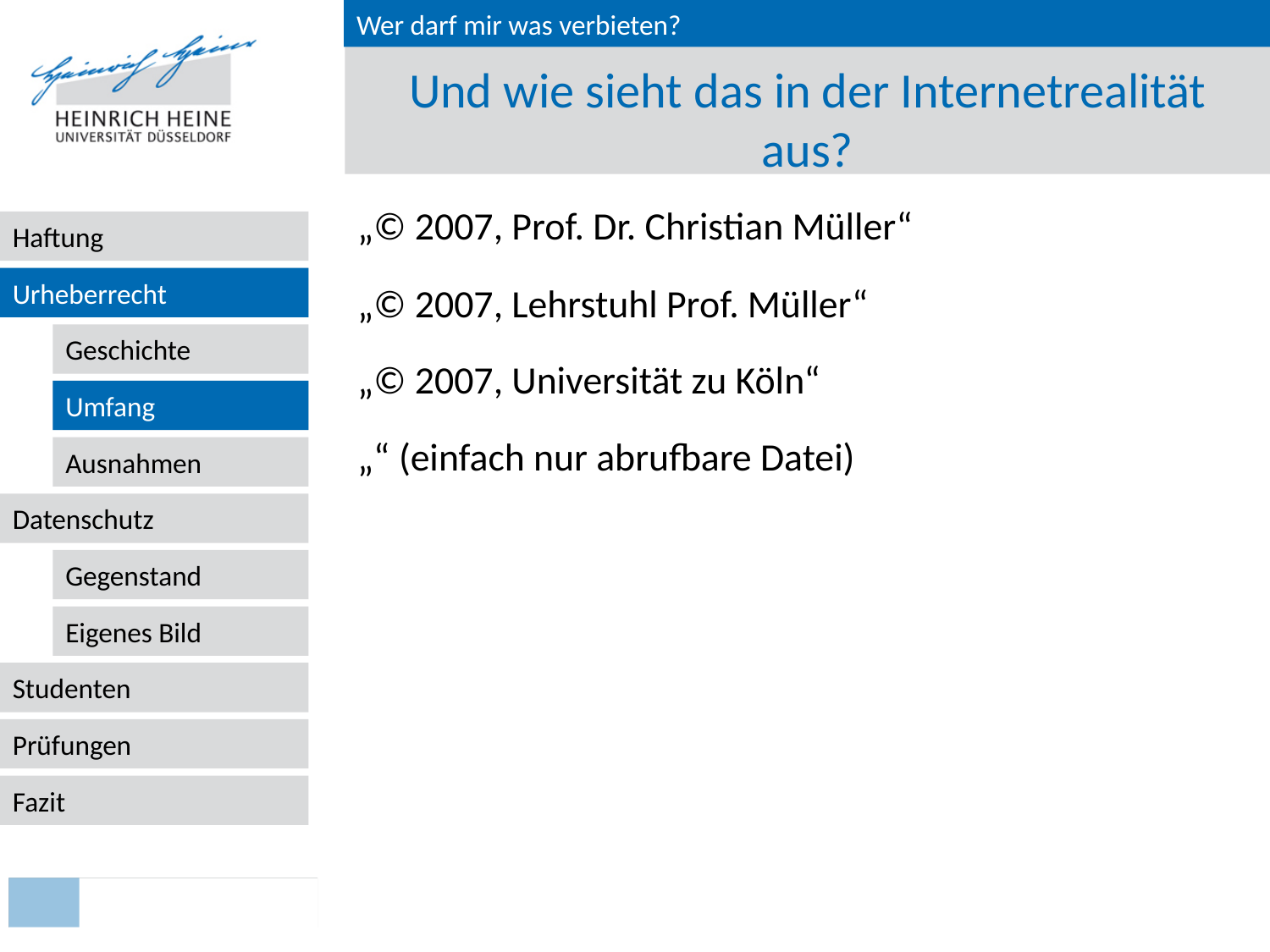

Wer darf mir was verbieten?
# Und wie sieht das in der Internetrealität aus?
„© 2007, Prof. Dr. Christian Müller“
„© 2007, Lehrstuhl Prof. Müller“
„© 2007, Universität zu Köln“
„“ (einfach nur abrufbare Datei)
Urheberrecht
Umfang